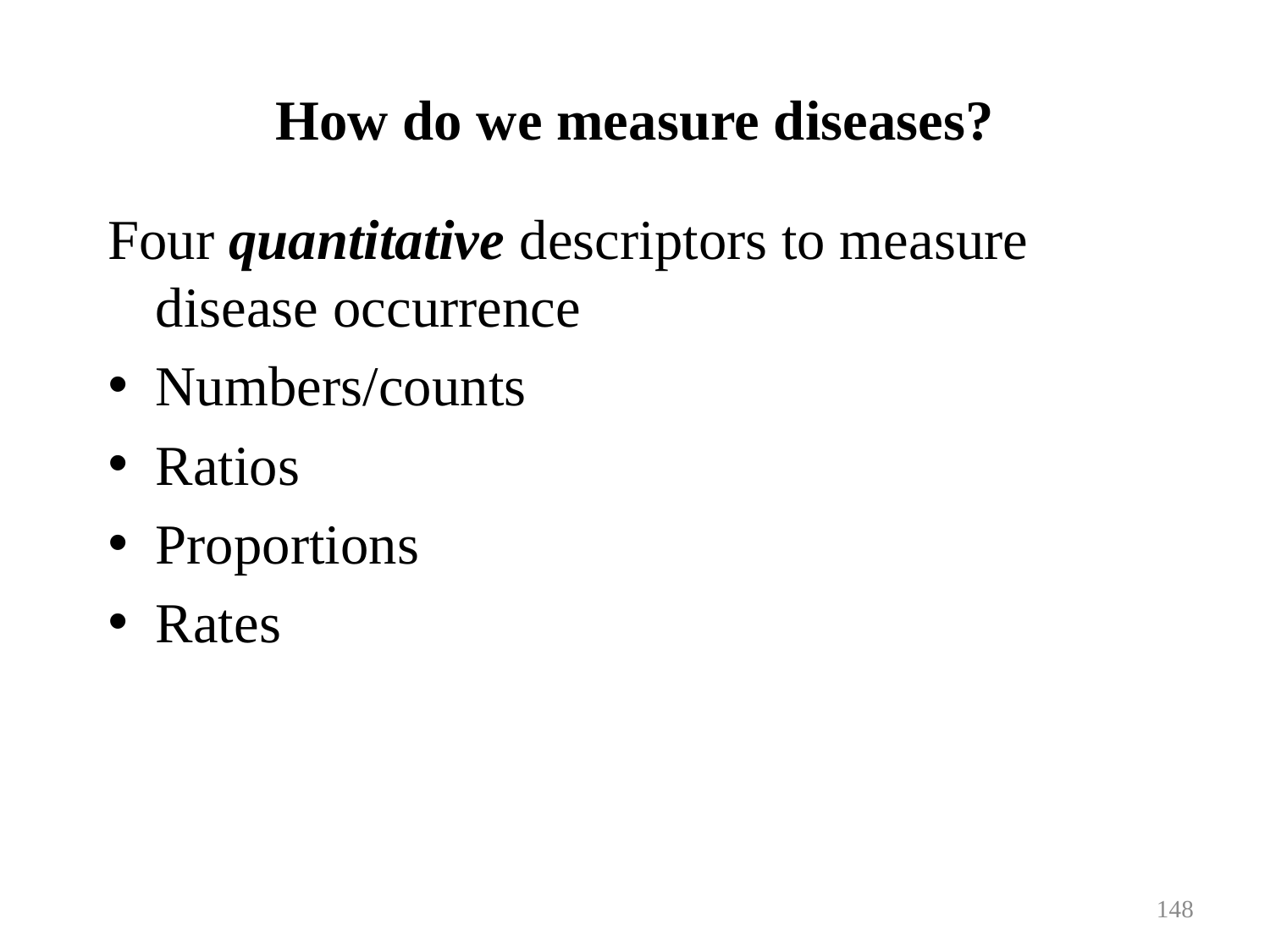

# How do we measure diseases?
Four quantitative descriptors to measure disease occurrence
Numbers/counts
Ratios
Proportions
Rates
148